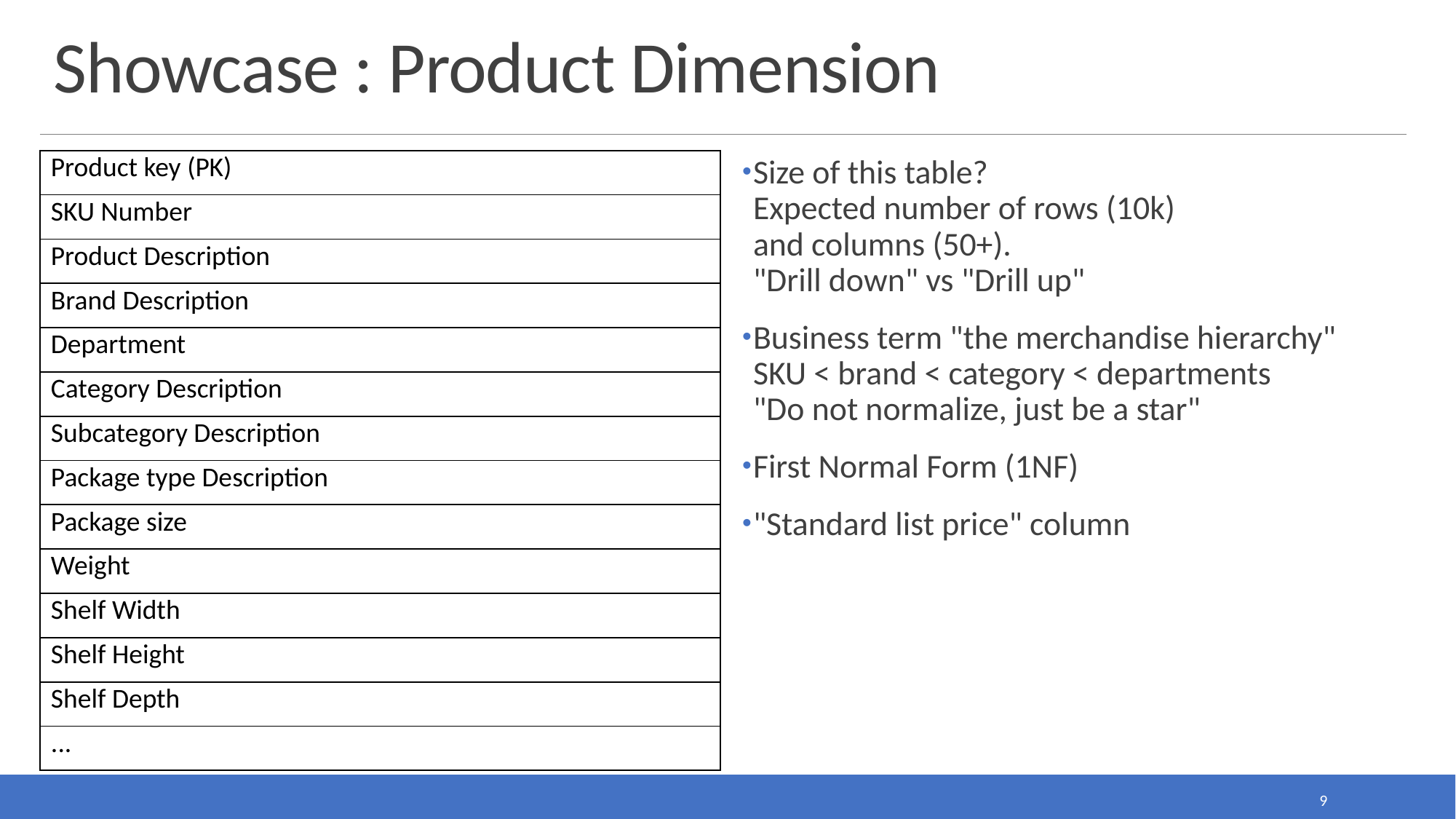

# Showcase : Product Dimension
| Product key (PK) |
| --- |
| SKU Number |
| Product Description |
| Brand Description |
| Department |
| Category Description |
| Subcategory Description |
| Package type Description |
| Package size |
| Weight |
| Shelf Width |
| Shelf Height |
| Shelf Depth |
| ... |
Size of this table?
Expected number of rows (10k)
and columns (50+).
"Drill down" vs "Drill up"
Business term "the merchandise hierarchy"
SKU < brand < category < departments
"Do not normalize, just be a star"
First Normal Form (1NF)
"Standard list price" column
9